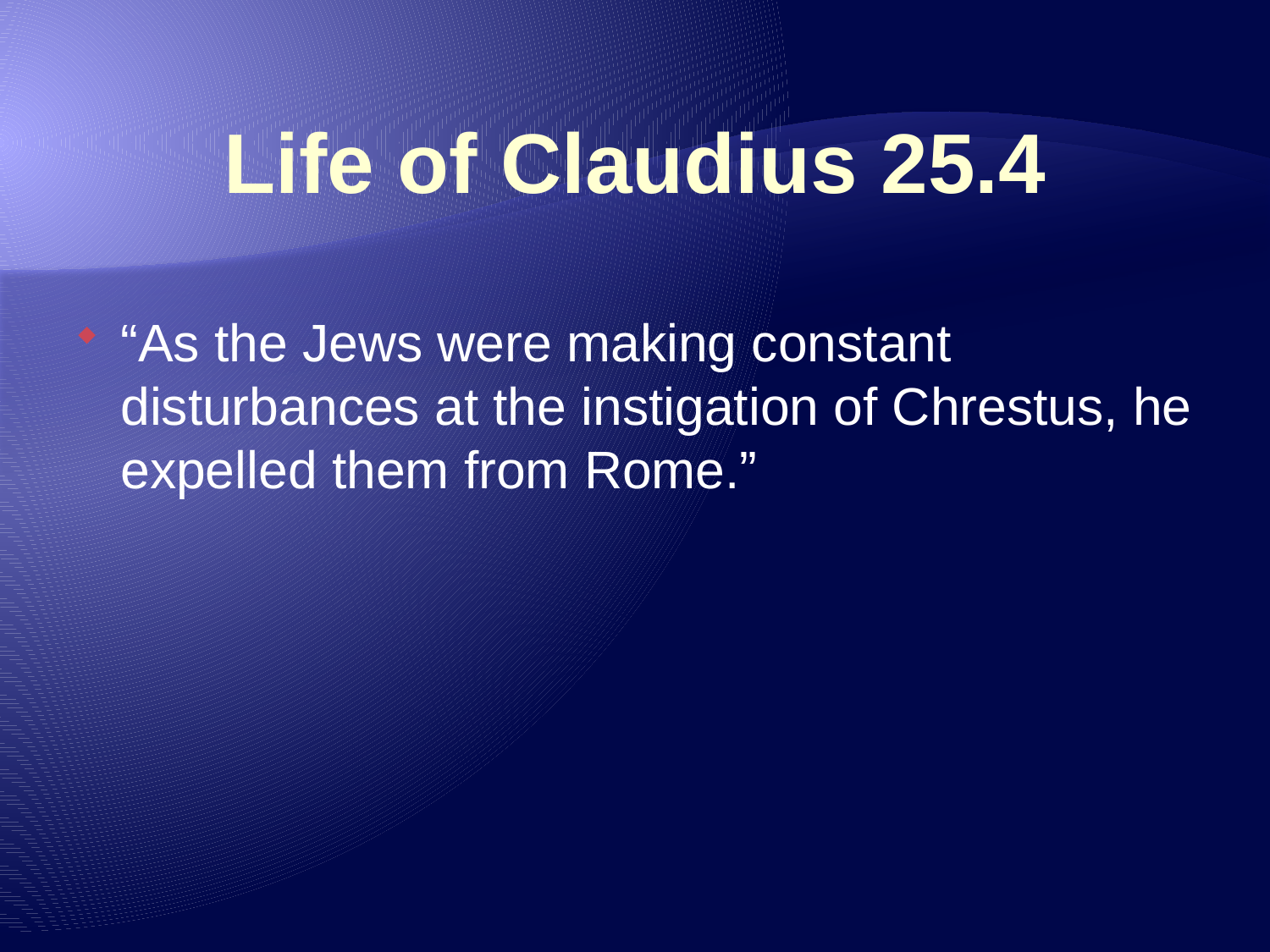

# Life of Claudius 25.4
“As the Jews were making constant disturbances at the instigation of Chrestus, he expelled them from Rome.”